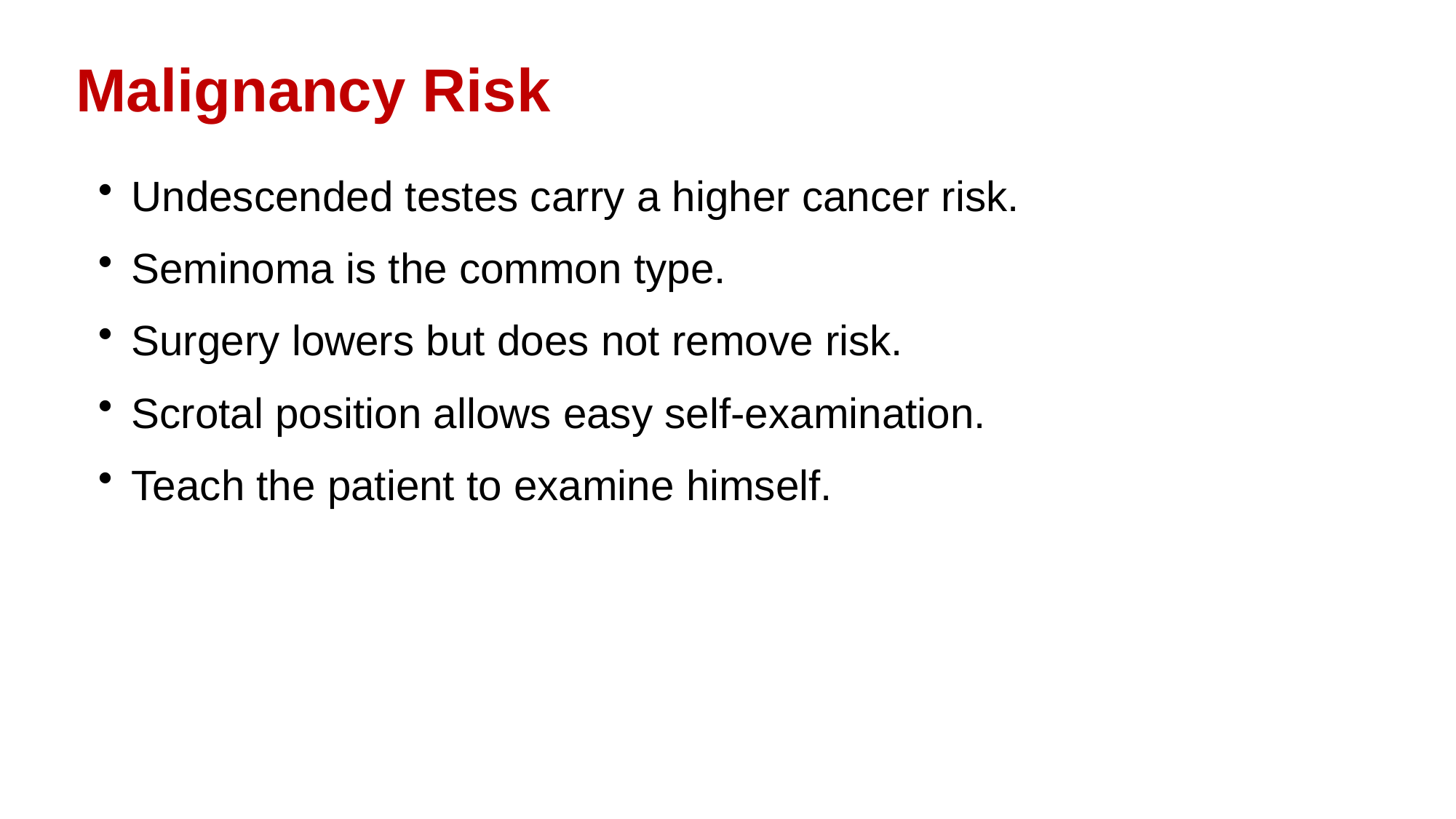

Malignancy Risk
Undescended testes carry a higher cancer risk.
Seminoma is the common type.
Surgery lowers but does not remove risk.
Scrotal position allows easy self-examination.
Teach the patient to examine himself.